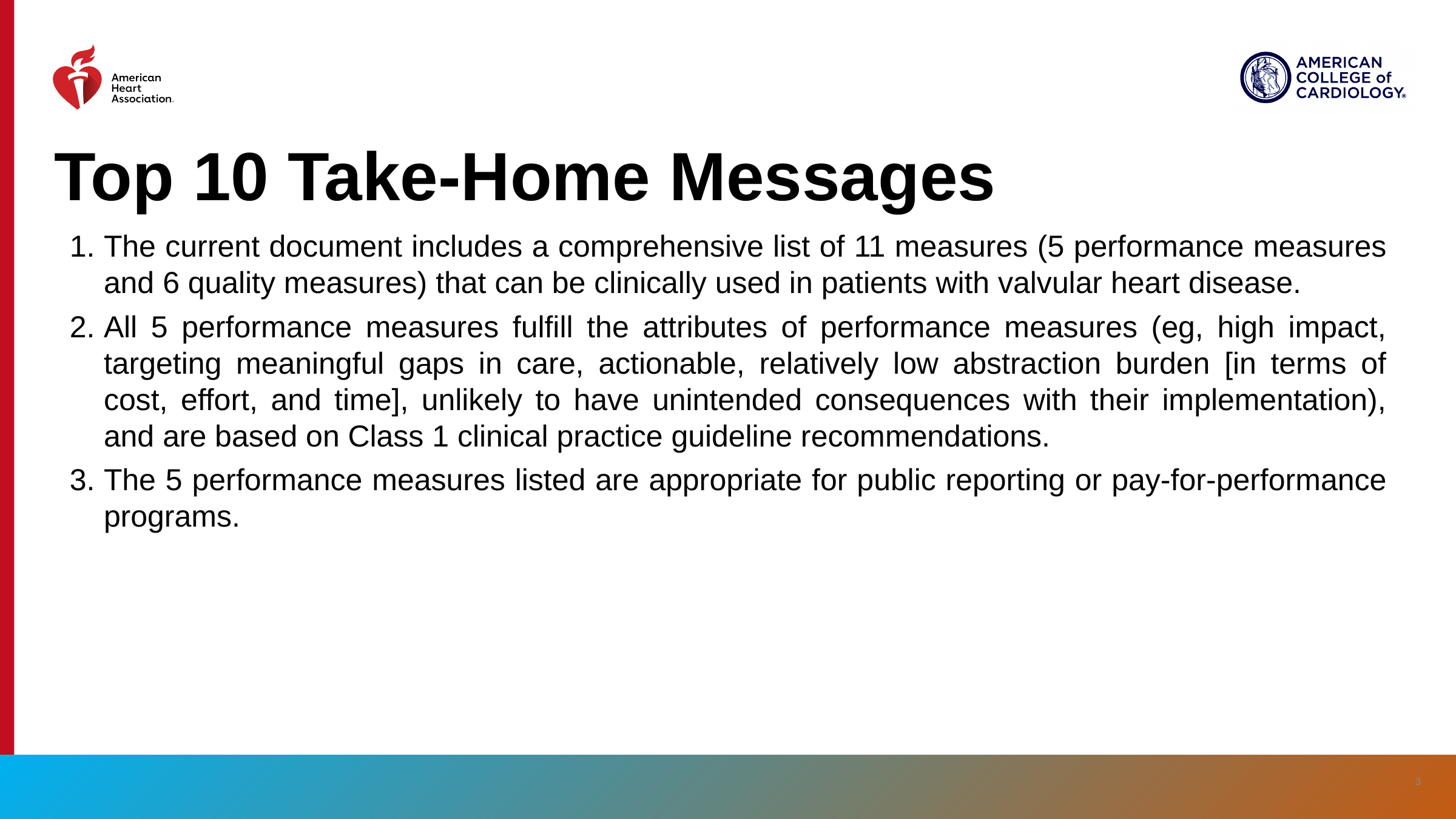

# Top 10 Take-Home Messages
The current document includes a comprehensive list of 11 measures (5 performance measures and 6 quality measures) that can be clinically used in patients with valvular heart disease.
All 5 performance measures fulfill the attributes of performance measures (eg, high impact, targeting meaningful gaps in care, actionable, relatively low abstraction burden [in terms of cost, effort, and time], unlikely to have unintended consequences with their implementation), and are based on Class 1 clinical practice guideline recommendations.
The 5 performance measures listed are appropriate for public reporting or pay-for-performance programs.
3